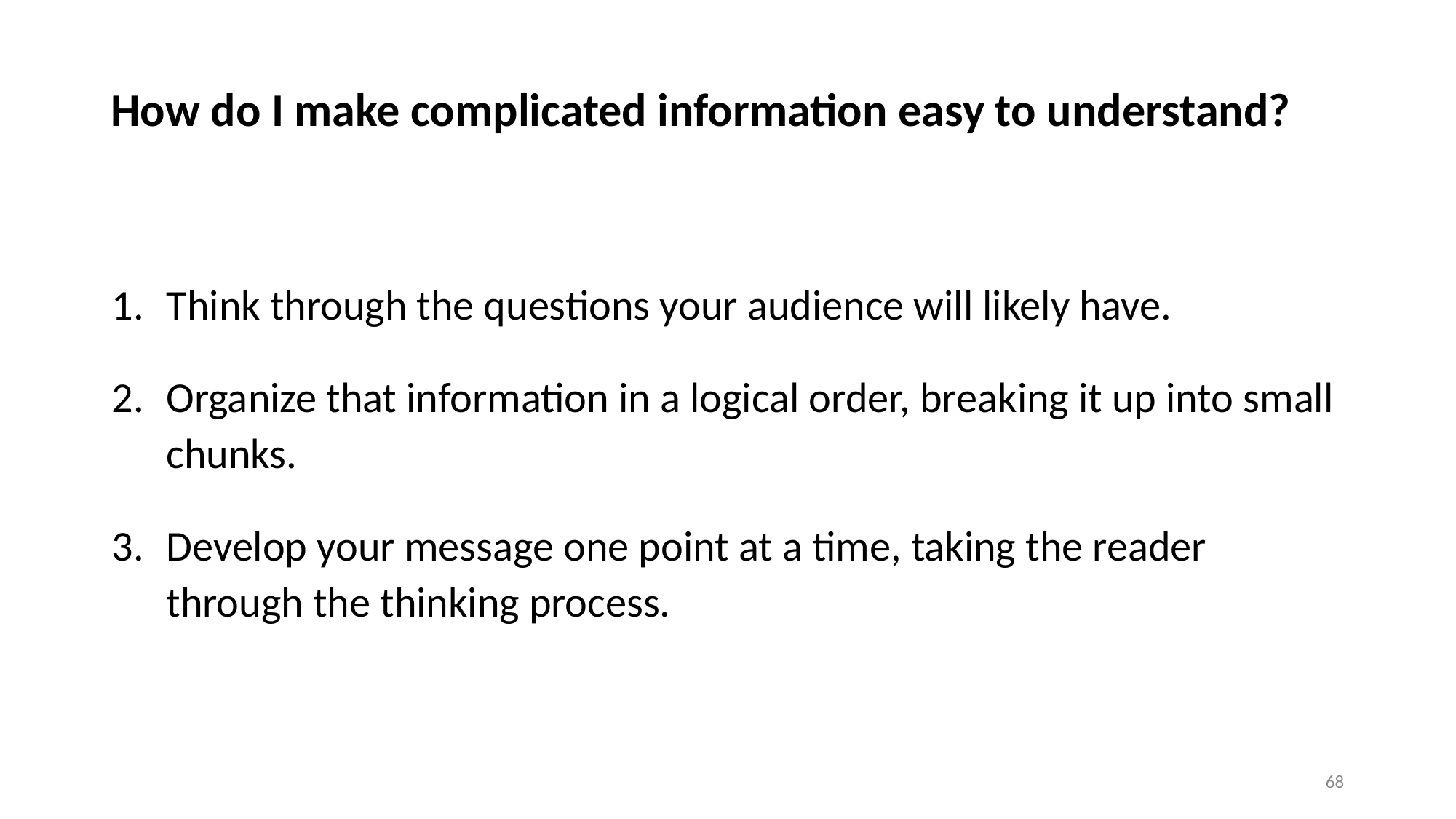

# How do I make complicated information easy to understand?
Think through the questions your audience will likely have.
Organize that information in a logical order, breaking it up into small chunks.
Develop your message one point at a time, taking the reader through the thinking process.

68